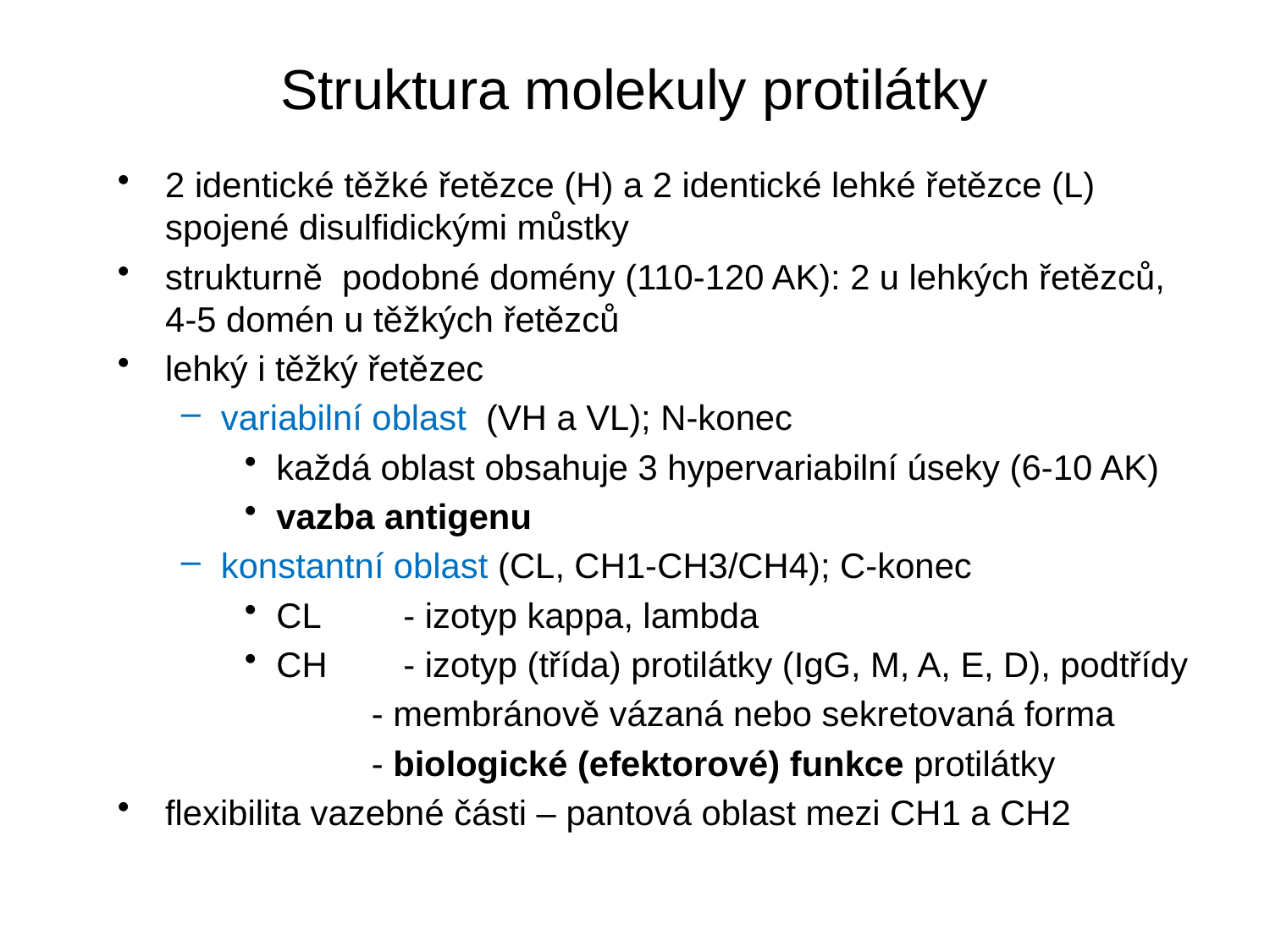

# Struktura molekuly protilátky
2 identické těžké řetězce (H) a 2 identické lehké řetězce (L) spojené disulfidickými můstky
strukturně  podobné domény (110-120 AK): 2 u lehkých řetězců, 4-5 domén u těžkých řetězců
lehký i těžký řetězec
variabilní oblast  (VH a VL); N-konec
každá oblast obsahuje 3 hypervariabilní úseky (6-10 AK)
vazba antigenu
konstantní oblast (CL, CH1-CH3/CH4); C-konec
CL 	- izotyp kappa, lambda
CH 	- izotyp (třída) protilátky (IgG, M, A, E, D), podtřídy
	- membránově vázaná nebo sekretovaná forma
	- biologické (efektorové) funkce protilátky
flexibilita vazebné části – pantová oblast mezi CH1 a CH2